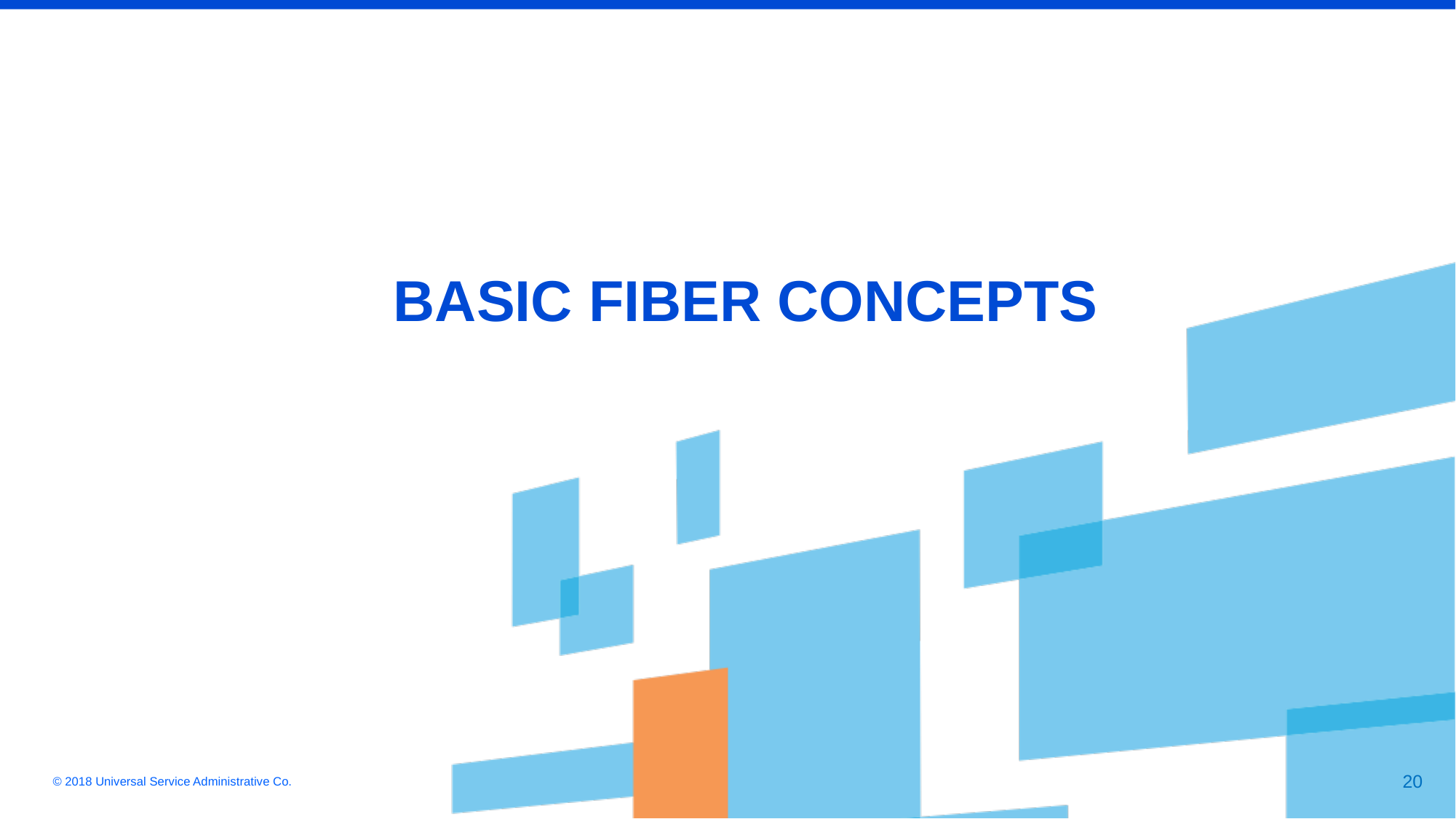

BASIC FIBER CONCEPTS

© 2018 Universal Service Administrative Co.
20